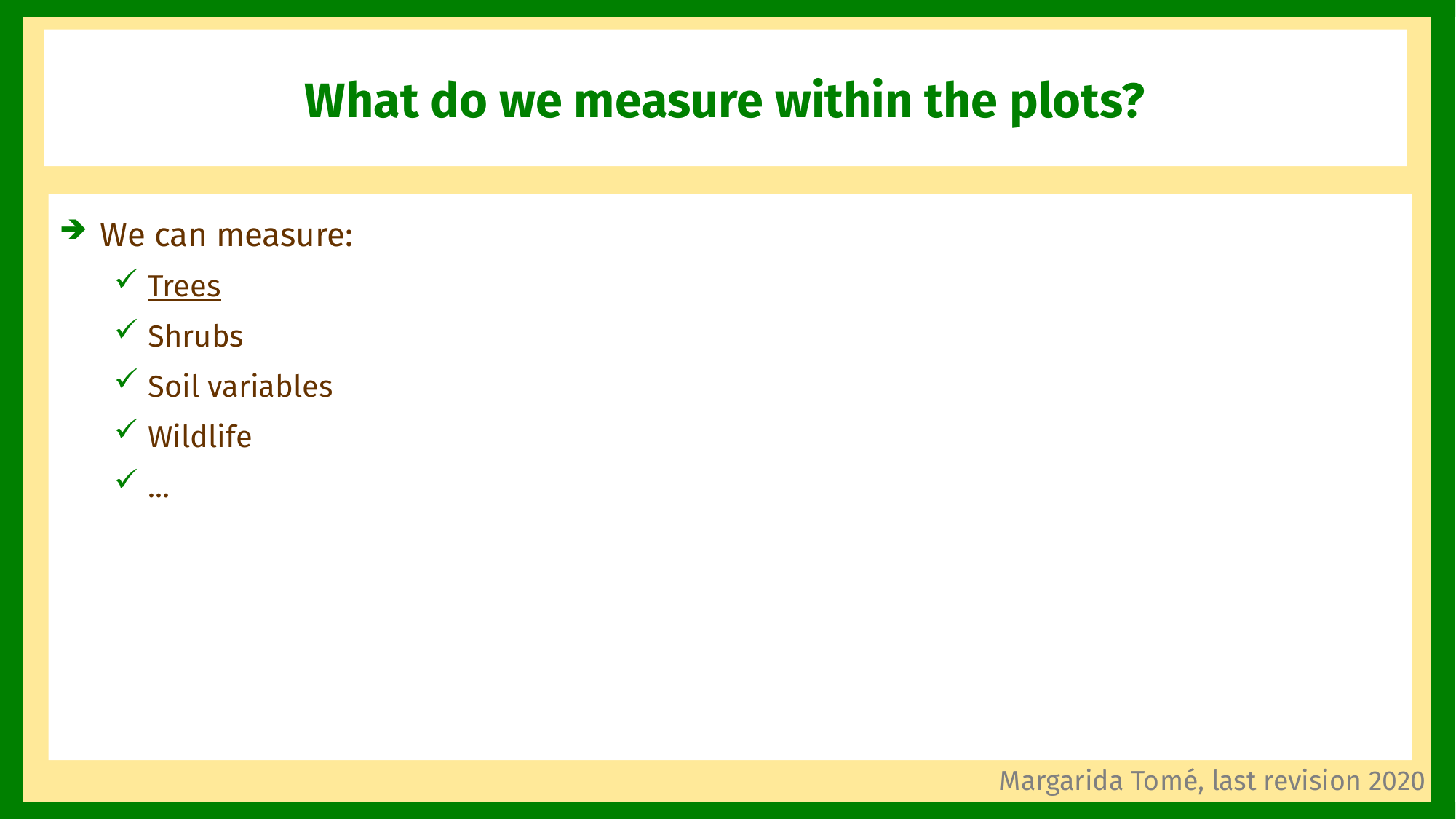

# What do we measure within the plots?
We can measure:
Trees
Shrubs
Soil variables
Wildlife
...